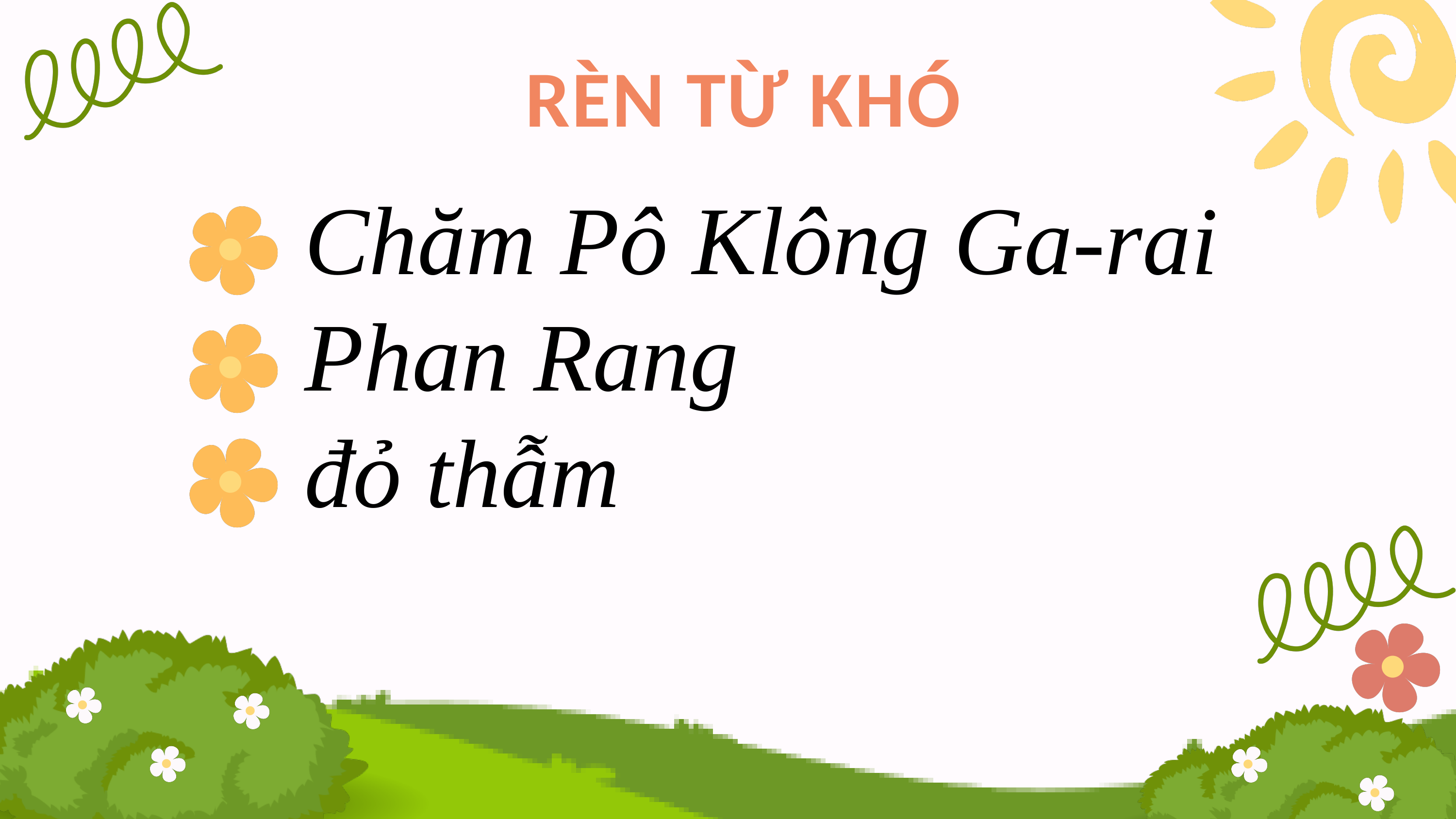

RÈN TỪ KHÓ
Chăm Pô Klông Ga-rai
Phan Rang
đỏ thẫm